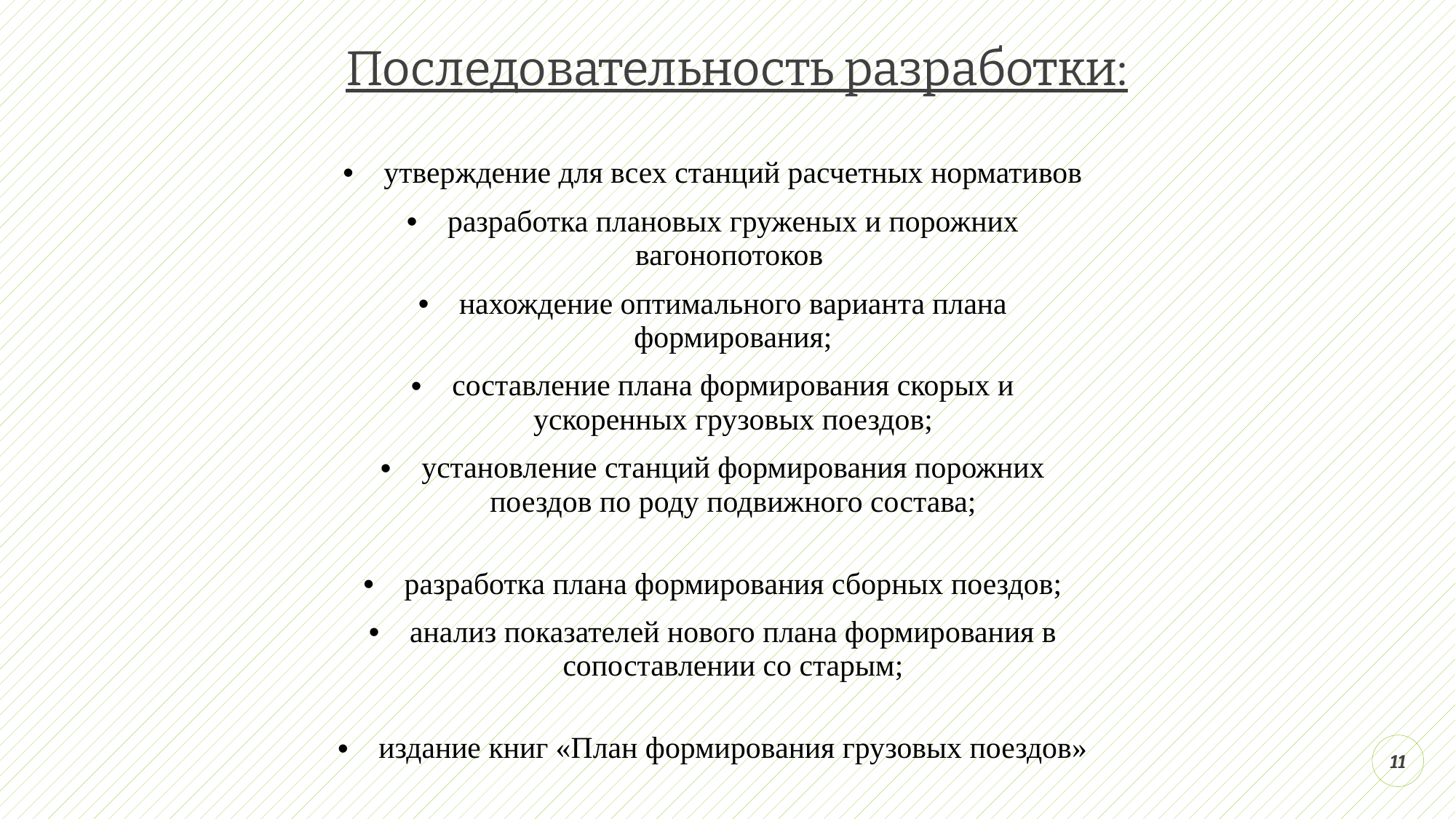

# Последовательность разработки:
| утверждение для всех станций расчетных нормативов |
| --- |
| разработка плановых груженых и порожних вагонопотоков |
| нахождение оптимального варианта плана формирования; |
| составление плана формирования скорых и ускоренных грузовых поездов; |
| установление станций формирования порожних поездов по роду подвиж­ного состава; |
| разработка плана формирования сборных поездов; |
| анализ показателей нового плана формирования в сопоставлении со старым; |
| издание книг «План формирования грузовых поездов» |
11